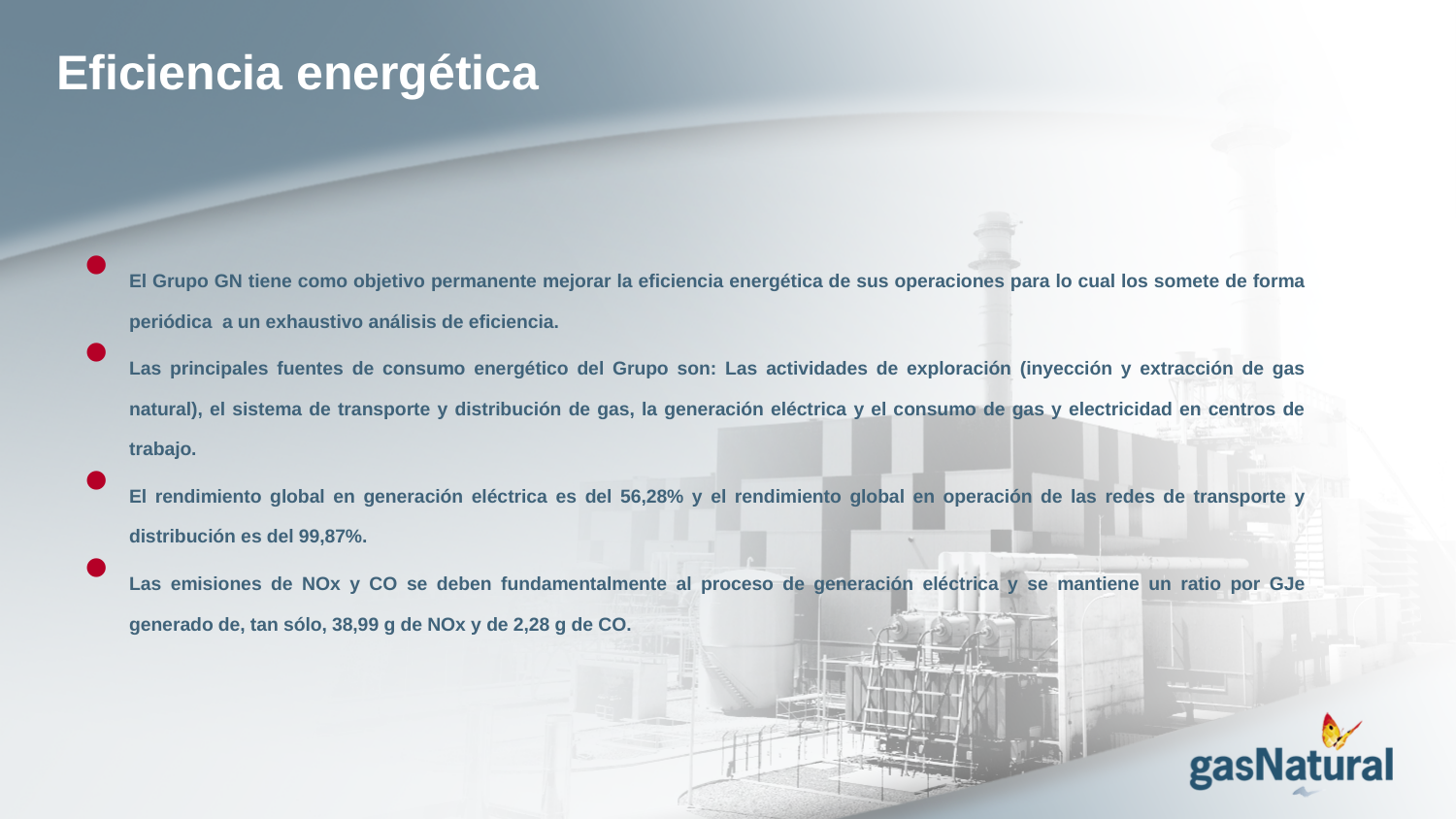

# Eficiencia energética

El Grupo GN tiene como objetivo permanente mejorar la eficiencia energética de sus operaciones para lo cual los somete de forma periódica  a un exhaustivo análisis de eficiencia.
Las principales fuentes de consumo energético del Grupo son: Las actividades de exploración (inyección y extracción de gas natural), el sistema de transporte y distribución de gas, la generación eléctrica y el consumo de gas y electricidad en centros de trabajo.
El rendimiento global en generación eléctrica es del 56,28% y el rendimiento global en operación de las redes de transporte y distribución es del 99,87%.
Las emisiones de NOx y CO se deben fundamentalmente al proceso de generación eléctrica y se mantiene un ratio por GJe generado de, tan sólo, 38,99 g de NOx y de 2,28 g de CO.